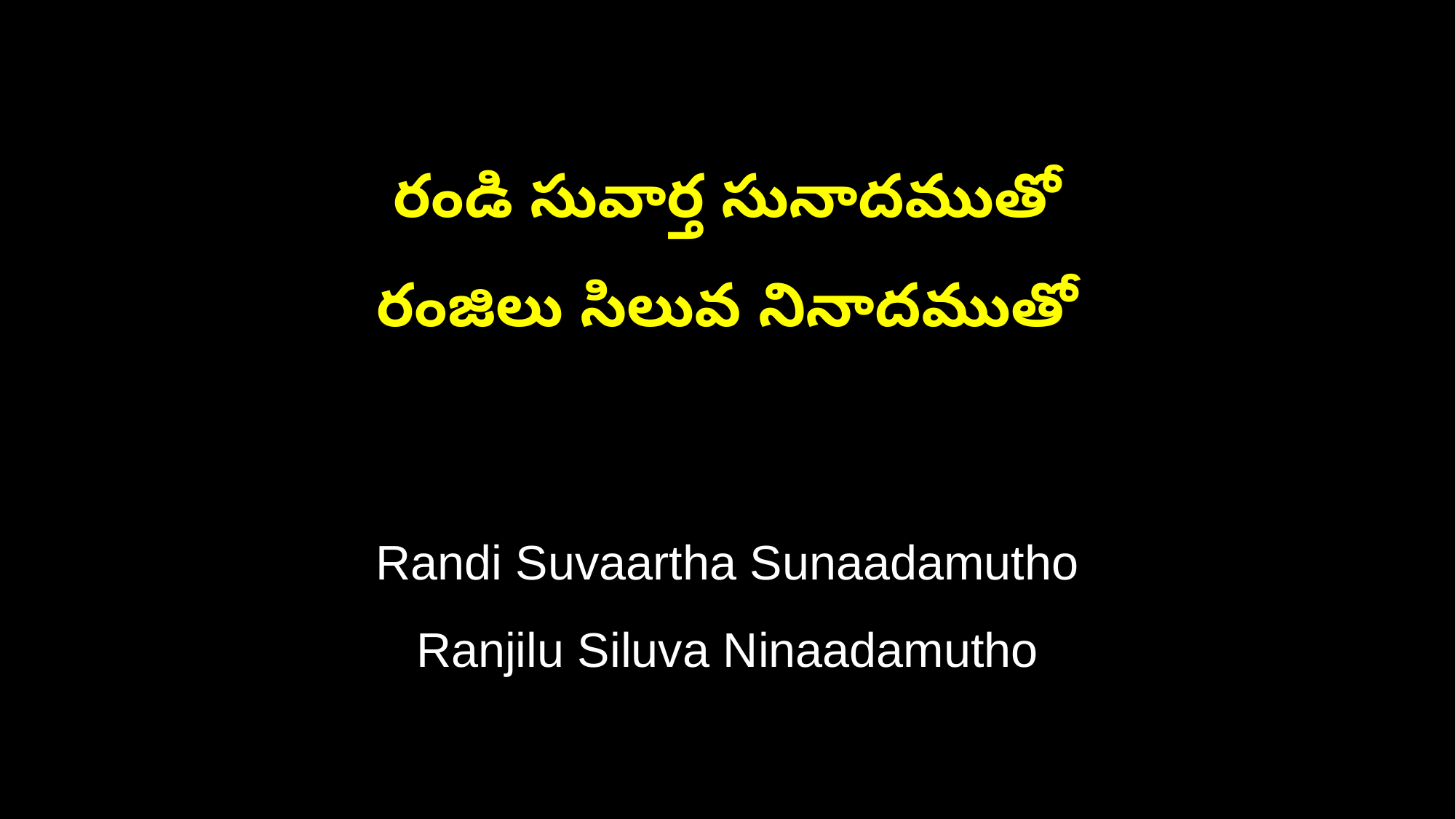

రండి సువార్త సునాదముతో
రంజిలు సిలువ నినాదముతో
Randi Suvaartha Sunaadamutho
Ranjilu Siluva Ninaadamutho